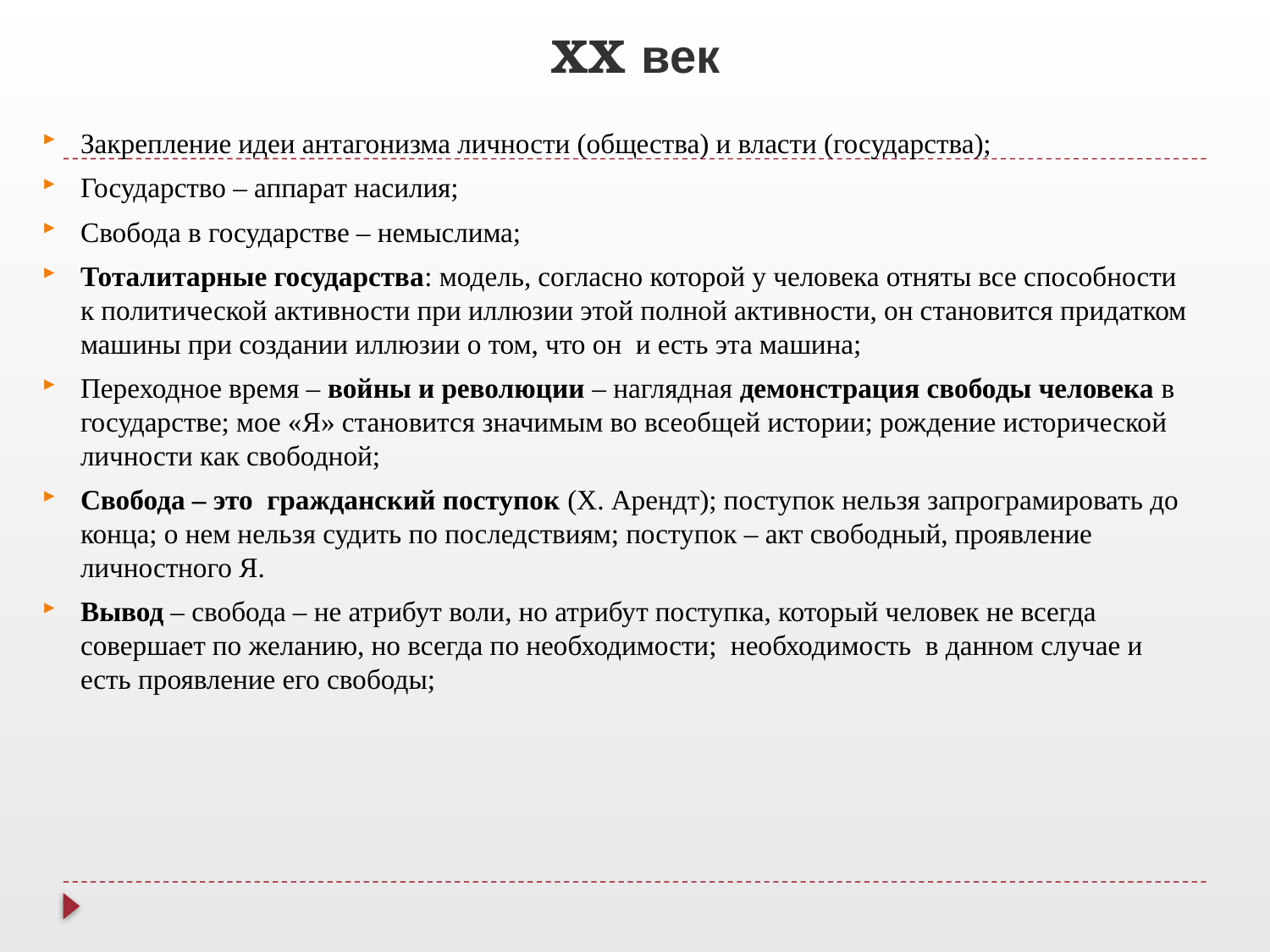

# XX век
Закрепление идеи антагонизма личности (общества) и власти (государства);
Государство – аппарат насилия;
Свобода в государстве – немыслима;
Тоталитарные государства: модель, согласно которой у человека отняты все способности к политической активности при иллюзии этой полной активности, он становится придатком машины при создании иллюзии о том, что он  и есть эта машина;
Переходное время – войны и революции – наглядная демонстрация свободы человека в государстве; мое «Я» становится значимым во всеобщей истории; рождение исторической личности как свободной;
Свобода – это  гражданский поступок (Х. Арендт); поступок нельзя запрограмировать до конца; о нем нельзя судить по последствиям; поступок – акт свободный, проявление личностного Я.
Вывод – свобода – не атрибут воли, но атрибут поступка, который человек не всегда совершает по желанию, но всегда по необходимости;  необходимость  в данном случае и есть проявление его свободы;